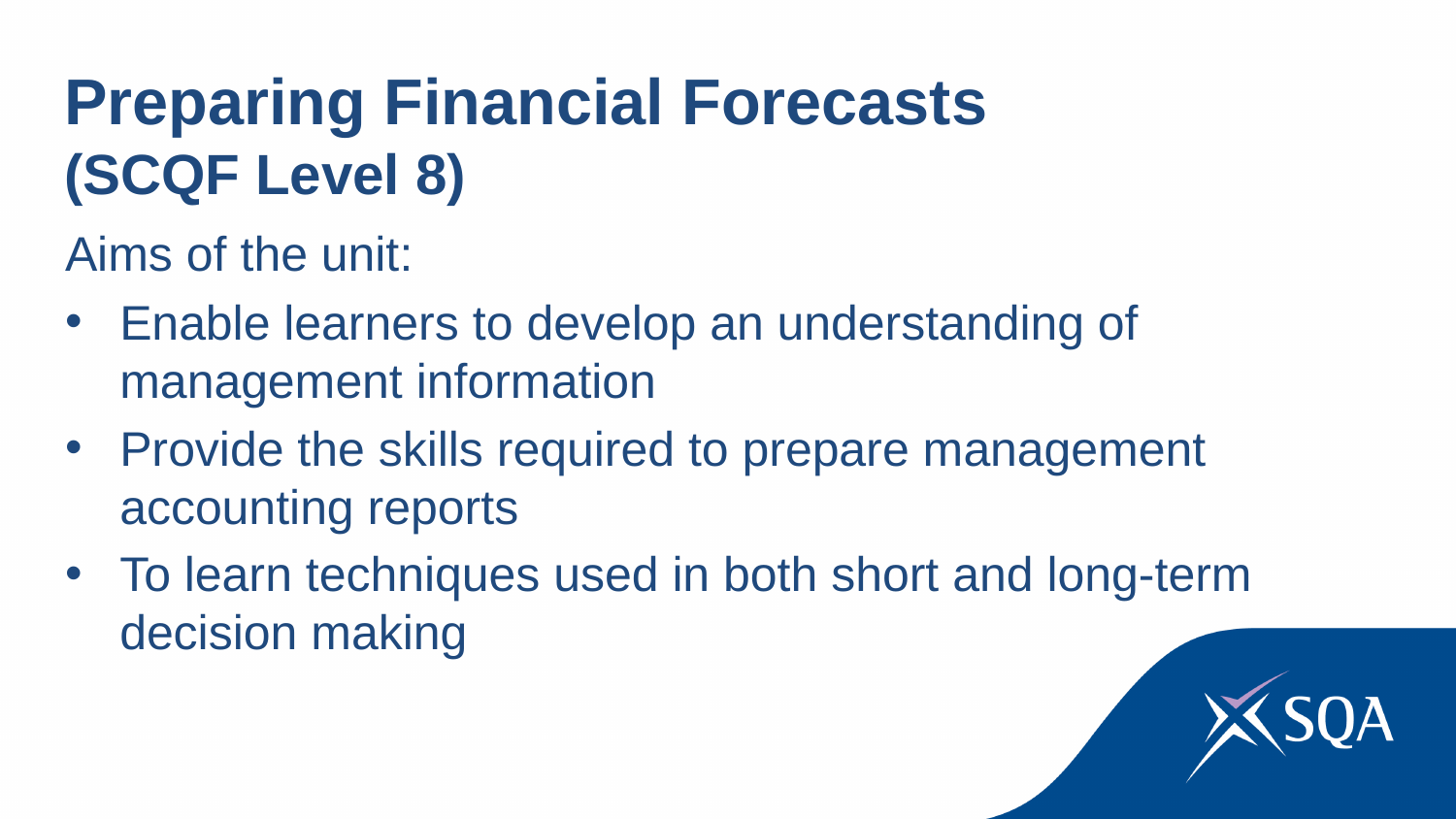

Preparing Financial Forecasts
(SCQF Level 8)
Aims of the unit:
Enable learners to develop an understanding of management information
Provide the skills required to prepare management accounting reports
To learn techniques used in both short and long-term decision making